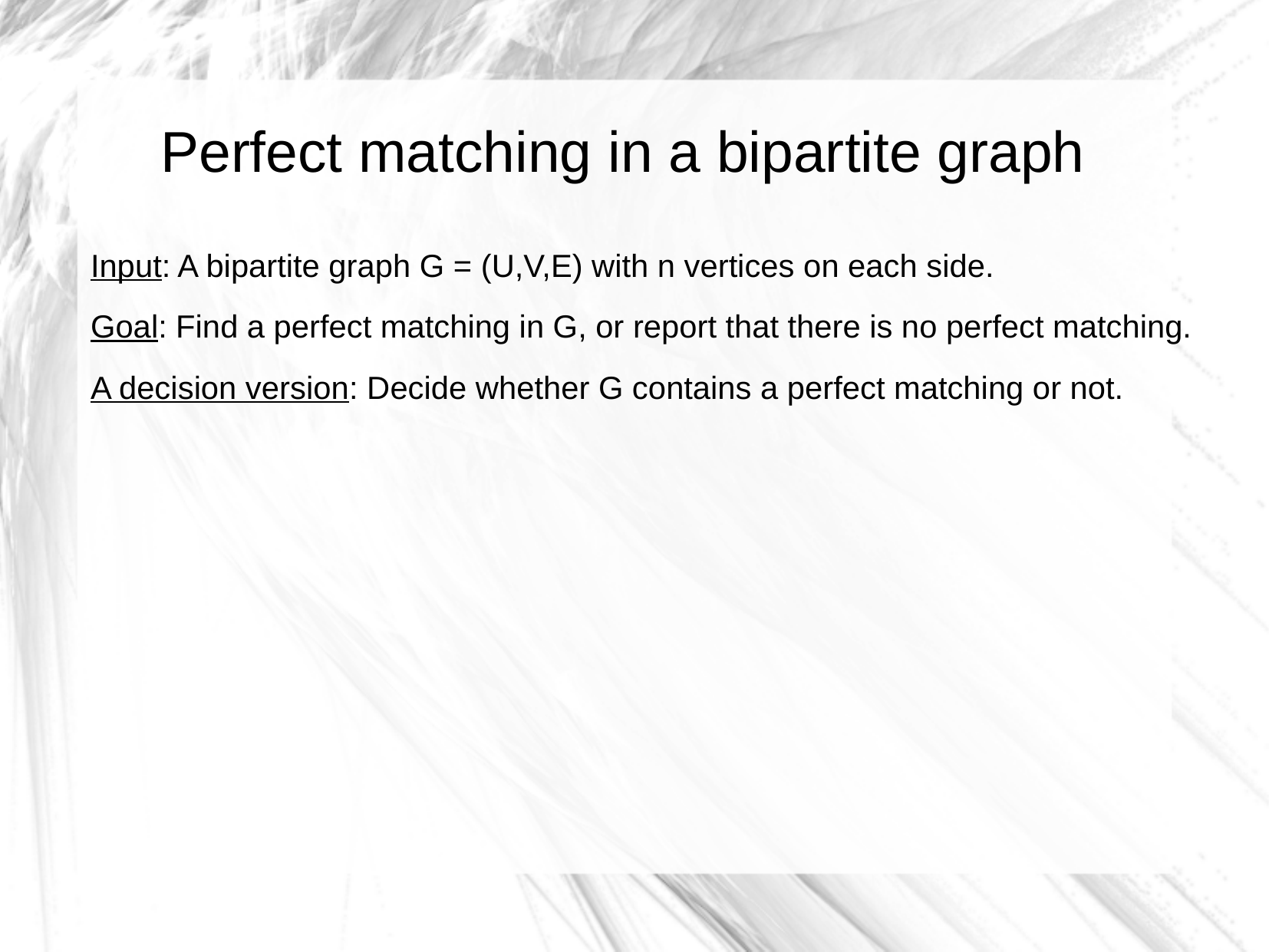

Perfect matching in a bipartite graph
Input: A bipartite graph G = (U,V,E) with n vertices on each side.
Goal: Find a perfect matching in G, or report that there is no perfect matching.
A decision version: Decide whether G contains a perfect matching or not.